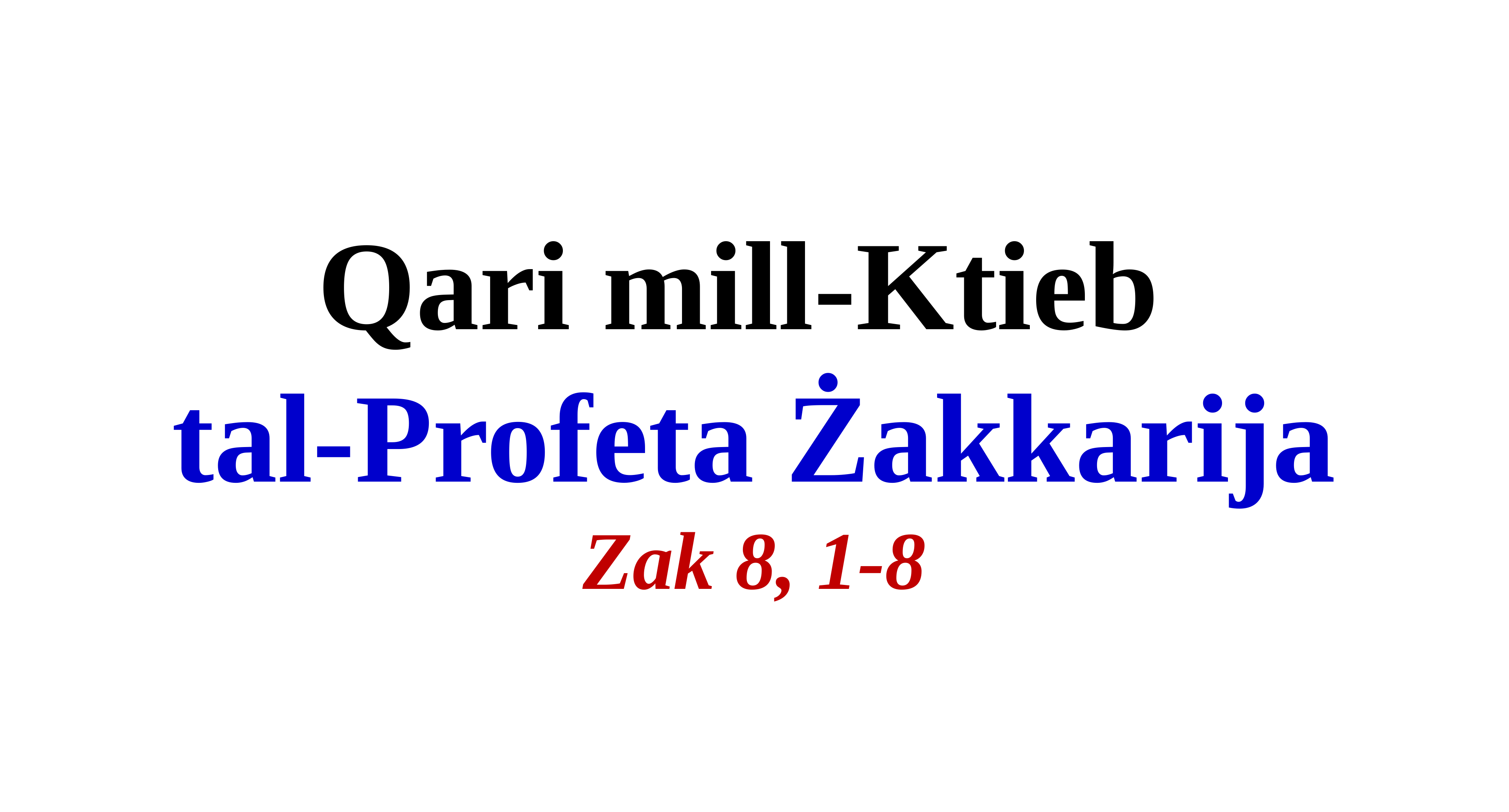

Qari mill-Ktieb
tal-Profeta Żakkarija
Zak 8, 1-8